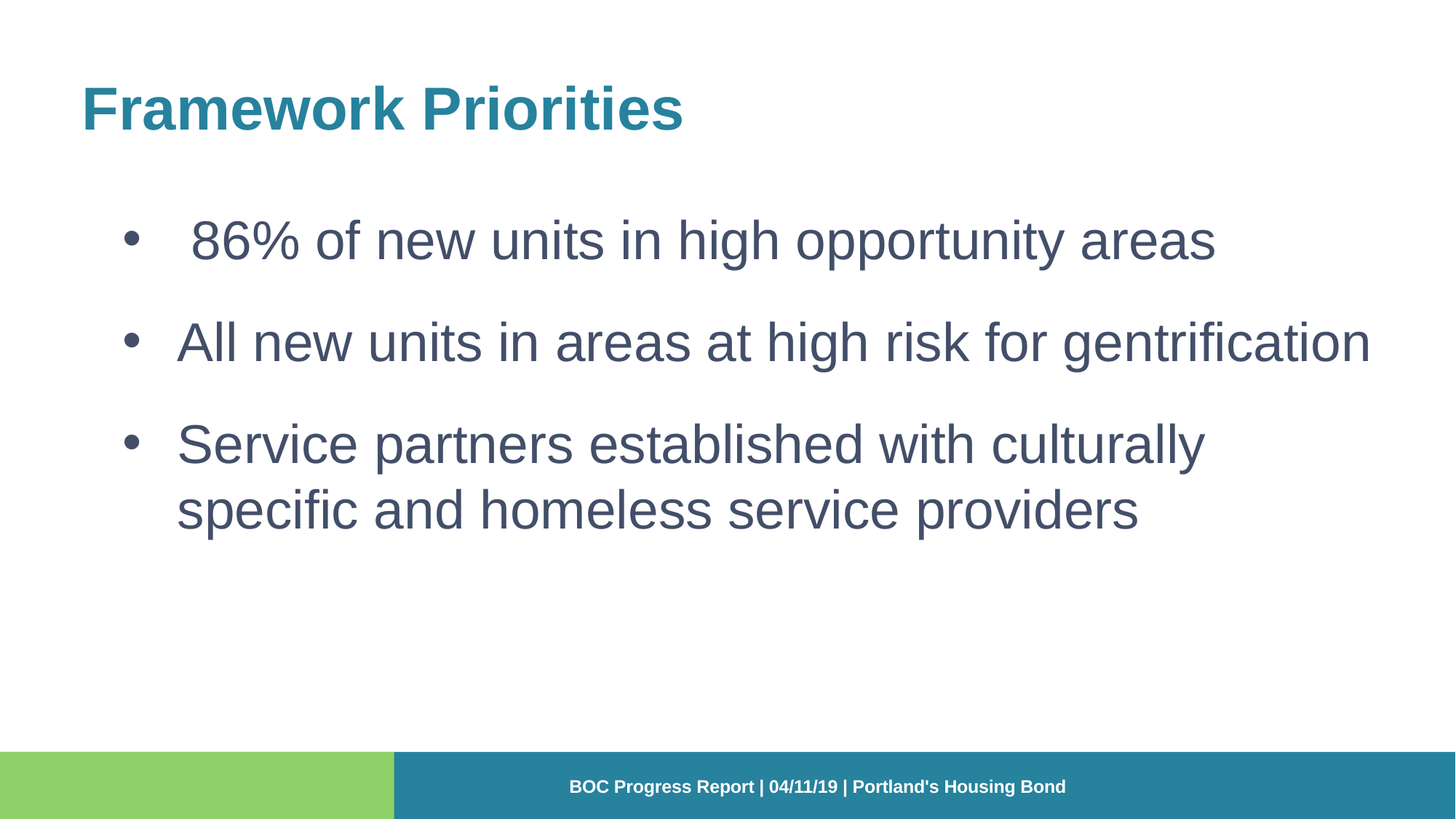

Framework Priorities

86% of new units in high opportunity areas
All new units in areas at high risk for gentrification
Service partners established with culturally specific and homeless service providers

BOC Progress Report | 04/11/19 | Portland's Housing Bond